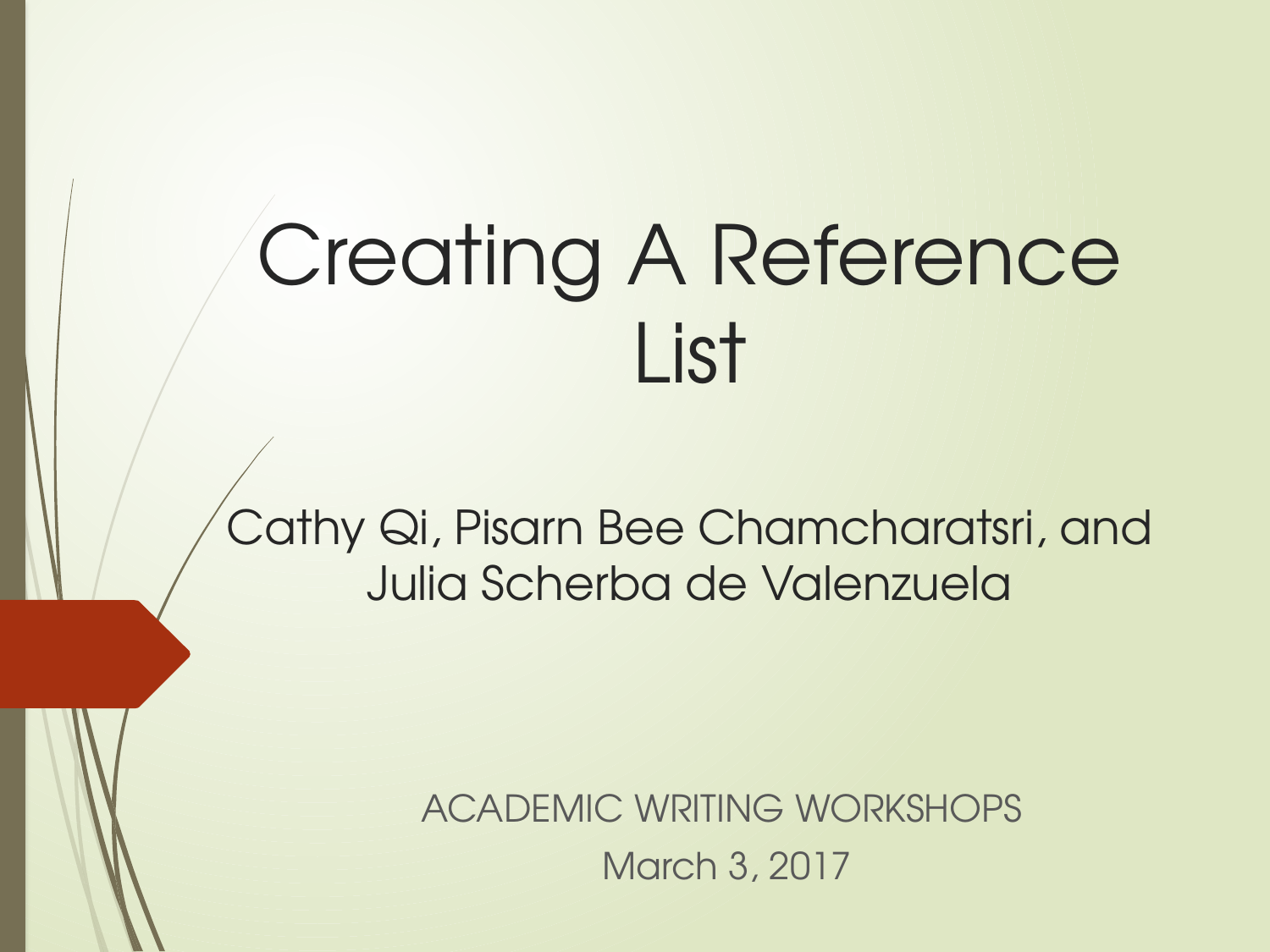

# Creating A Reference List Cathy Qi, Pisarn Bee Chamcharatsri, and Julia Scherba de Valenzuela

ACADEMIC WRITING WORKSHOPS
March 3, 2017